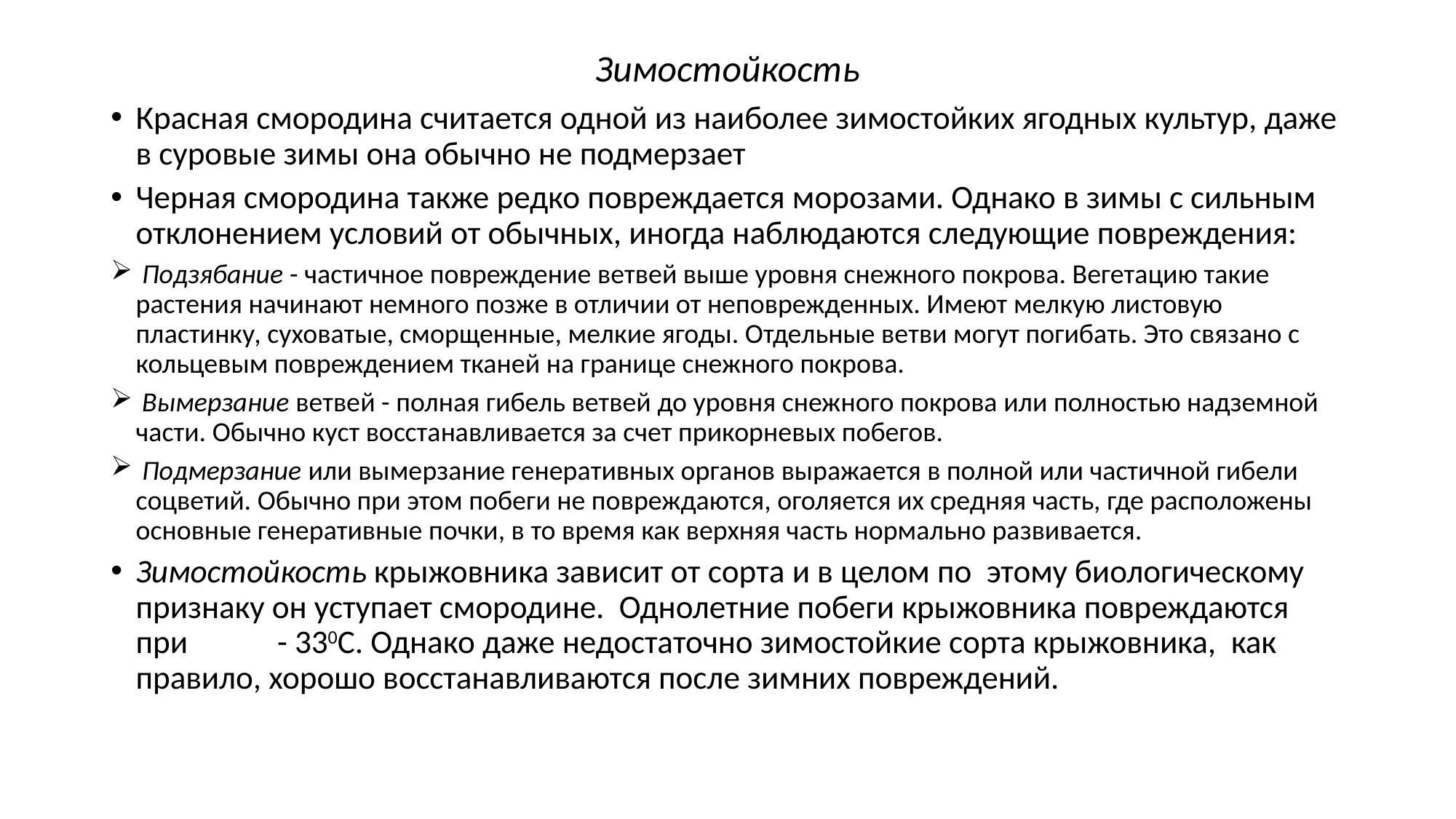

# Зимостойкость
Красная смородина считается одной из наиболее зимостойких ягодных культур, даже в суровые зимы она обычно не подмерзает
Черная смородина также редко повреждается морозами. Однако в зимы с сильным отклонением условий от обычных, иногда наблюдаются следующие повреждения:
 Подзябание - частичное повреждение ветвей выше уровня снежного покрова. Вегетацию такие растения начинают немного позже в отличии от неповрежденных. Имеют мелкую листовую пластинку, суховатые, сморщенные, мелкие ягоды. Отдельные ветви могут погибать. Это связано с кольцевым повреждением тканей на границе снежного покрова.
 Вымерзание ветвей - полная гибель ветвей до уровня снежного покрова или полностью надземной части. Обычно куст восстанавливается за счет прикорневых побегов.
 Подмерзание или вымерзание генеративных органов выражается в полной или частичной гибели соцветий. Обычно при этом побеги не повреждаются, оголяется их средняя часть, где расположены основные генеративные почки, в то время как верхняя часть нормально развивается.
Зимостойкость крыжовника зависит от сорта и в целом по  этому биологическому признаку он уступает смородине.  Однолетние побеги крыжовника повреждаются при            - 330С. Однако даже недостаточно зимостойкие сорта крыжовника,  как правило, хорошо восстанавливаются после зимних повреждений.